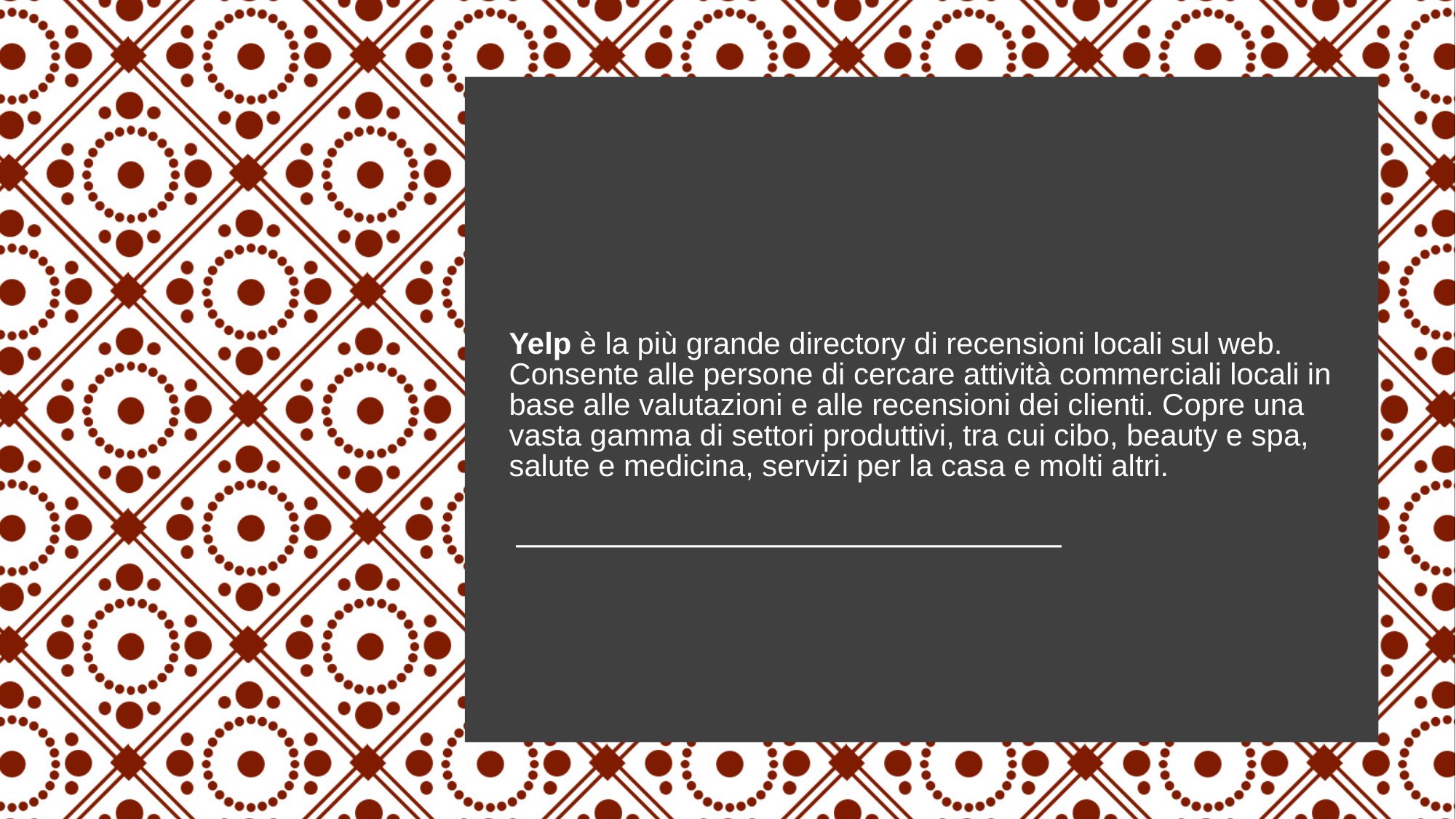

Yelp è la più grande directory di recensioni locali sul web. Consente alle persone di cercare attività commerciali locali in base alle valutazioni e alle recensioni dei clienti. Copre una vasta gamma di settori produttivi, tra cui cibo, beauty e spa, salute e medicina, servizi per la casa e molti altri.